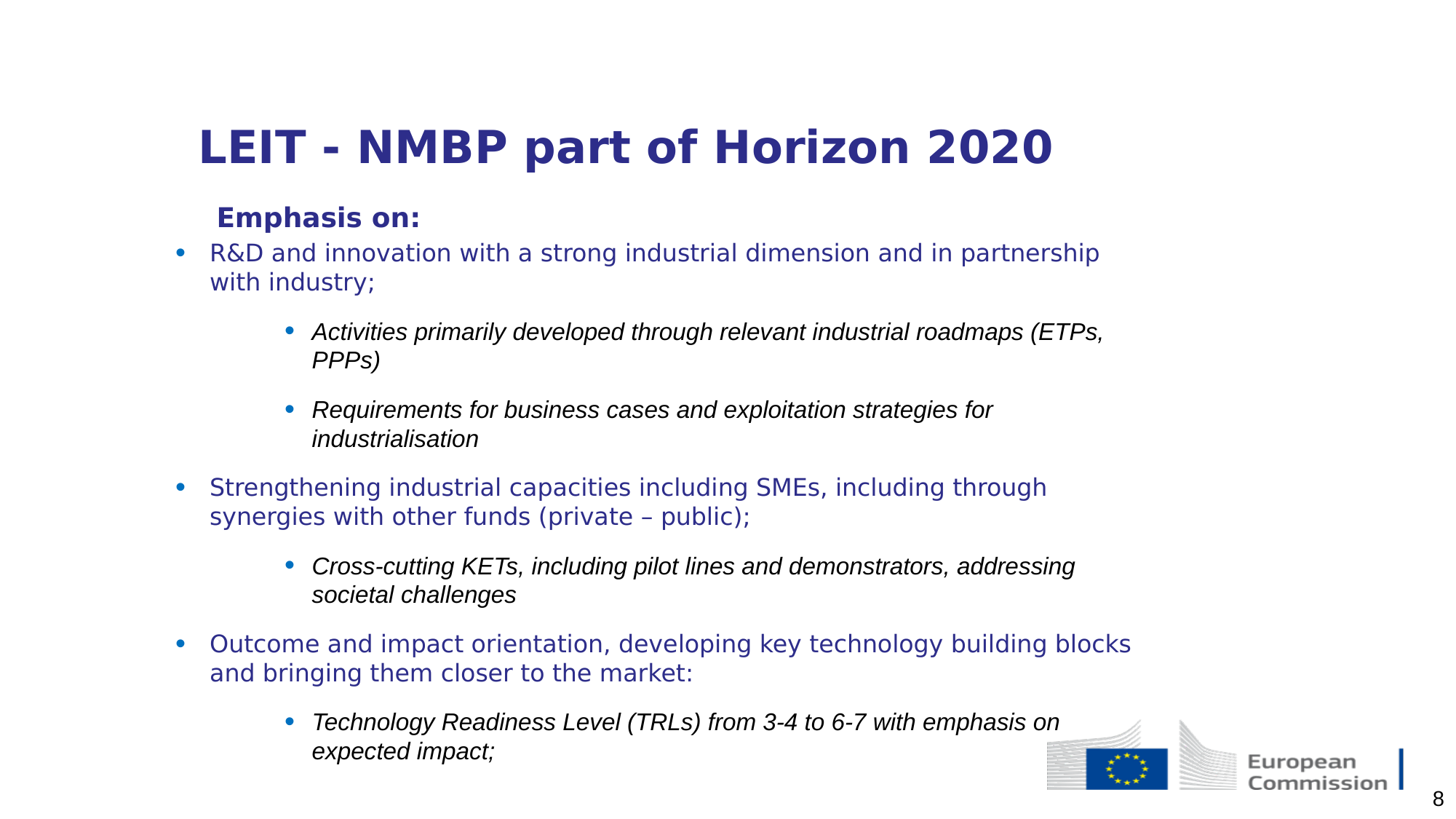

LEIT - NMBP part of Horizon 2020
Emphasis on:
R&D and innovation with a strong industrial dimension and in partnership with industry;
Activities primarily developed through relevant industrial roadmaps (ETPs, PPPs)
Requirements for business cases and exploitation strategies for industrialisation
Strengthening industrial capacities including SMEs, including through synergies with other funds (private – public);
Cross-cutting KETs, including pilot lines and demonstrators, addressing societal challenges
Outcome and impact orientation, developing key technology building blocks and bringing them closer to the market:
Technology Readiness Level (TRLs) from 3-4 to 6-7 with emphasis on expected impact;

Total budget under Horizon 2020: 3.8 billion €

8